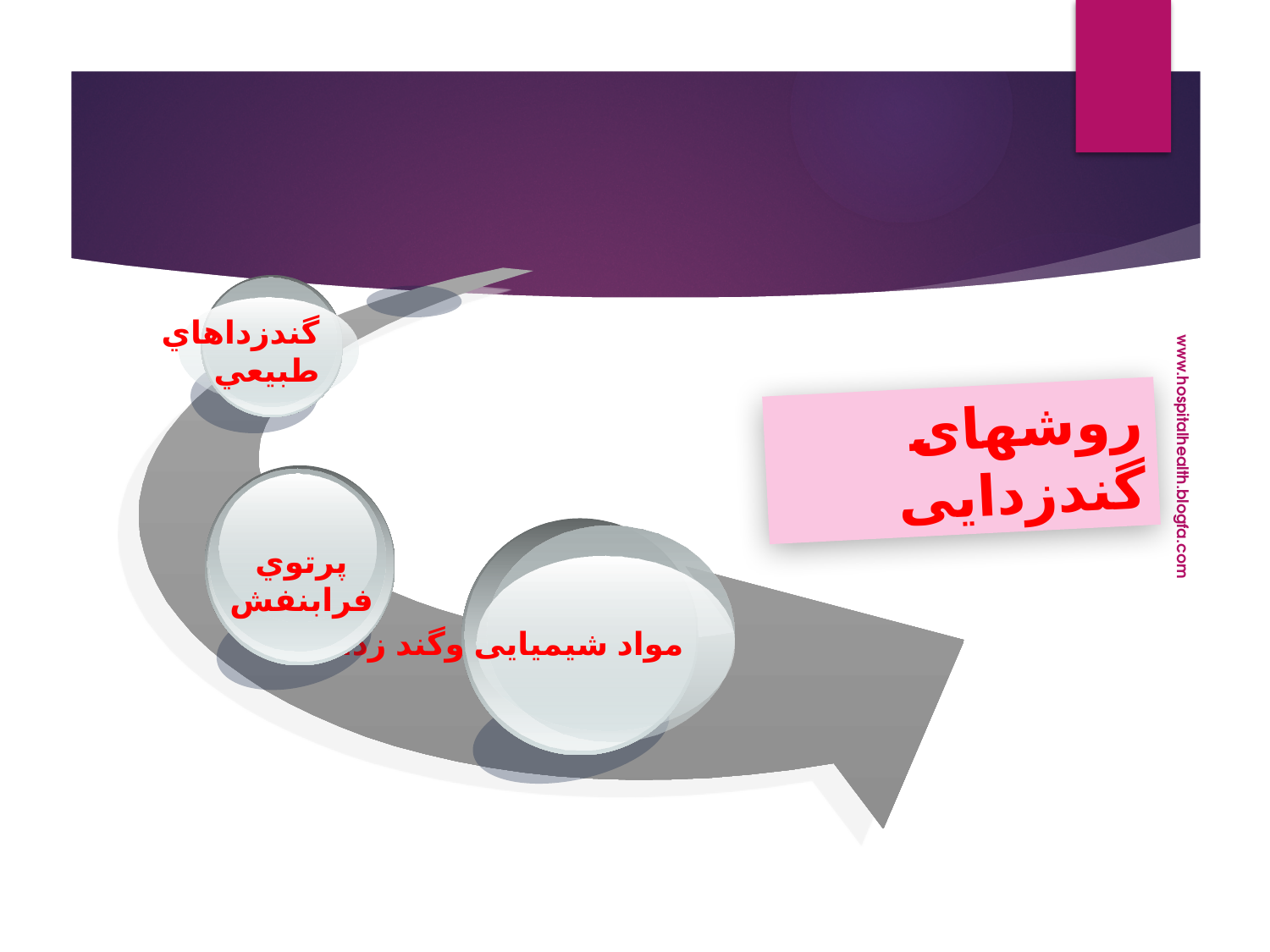

گندزداهاي
طبيعي

روشهای گندزدایی

پرتوي فرابنفش

www.hospitalhealth.blogfa.com

مواد شیمیایی وگند زداها

21